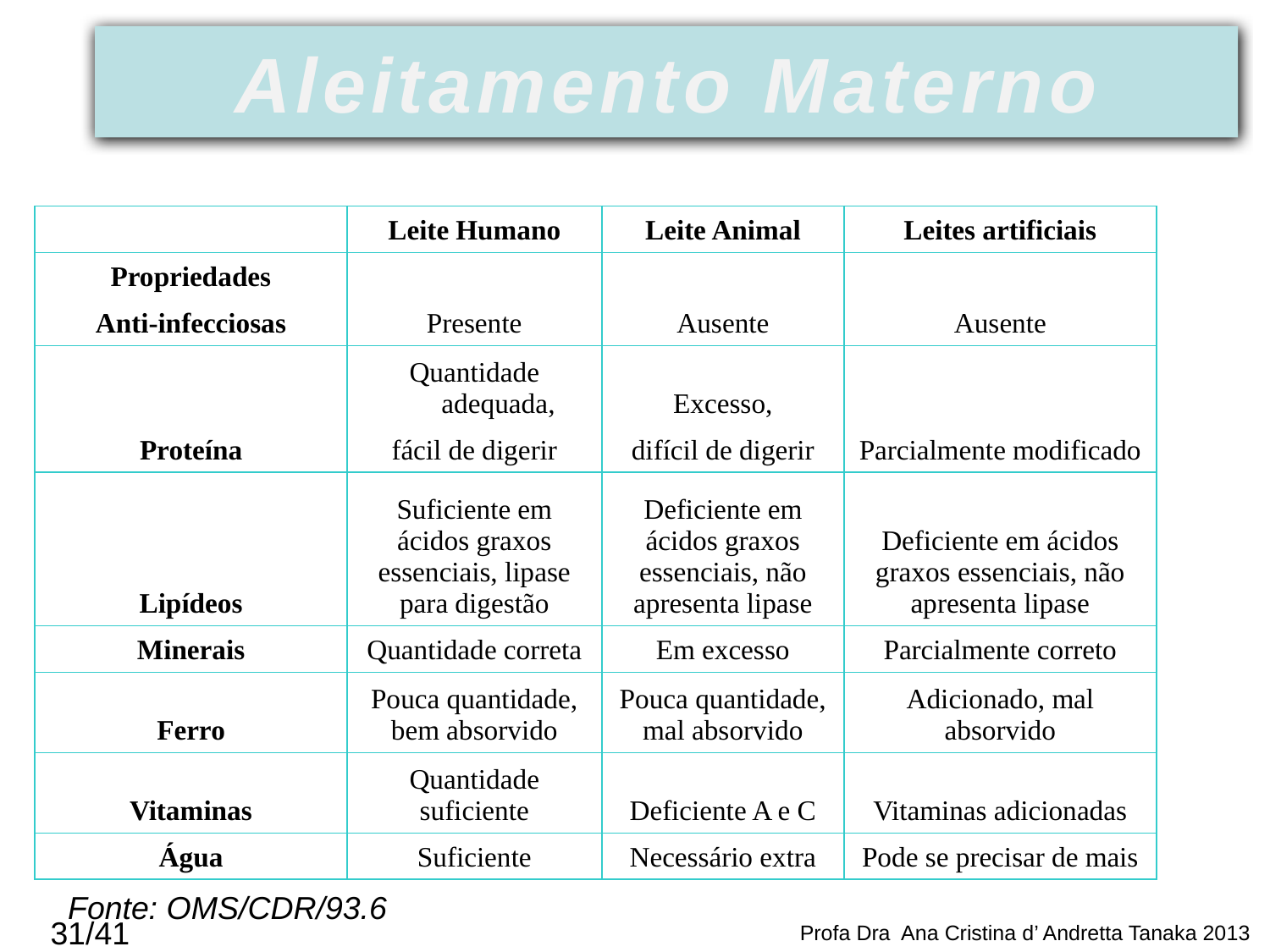

Aleitamento Materno
|  | Leite Humano | Leite Animal | Leites artificiais |
| --- | --- | --- | --- |
| Propriedades | Presente | Ausente | Ausente |
| Anti-infecciosas |  |  |  |
| Proteína | Quantidade adequada, | Excesso, | Parcialmente modificado |
|  | fácil de digerir | difícil de digerir |  |
| Lipídeos | Suficiente em ácidos graxos essenciais, lipase para digestão | Deficiente em ácidos graxos essenciais, não apresenta lipase | Deficiente em ácidos graxos essenciais, não apresenta lipase |
| Minerais | Quantidade correta | Em excesso | Parcialmente correto |
| Ferro | Pouca quantidade, bem absorvido | Pouca quantidade, mal absorvido | Adicionado, mal absorvido |
| Vitaminas | Quantidade suficiente | Deficiente A e C | Vitaminas adicionadas |
| Água | Suficiente | Necessário extra | Pode se precisar de mais |

[unsupported chart]

Fonte: OMS/CDR/93.6
31/41
Profa Dra  Ana Cristina d’ Andretta Tanaka 2013